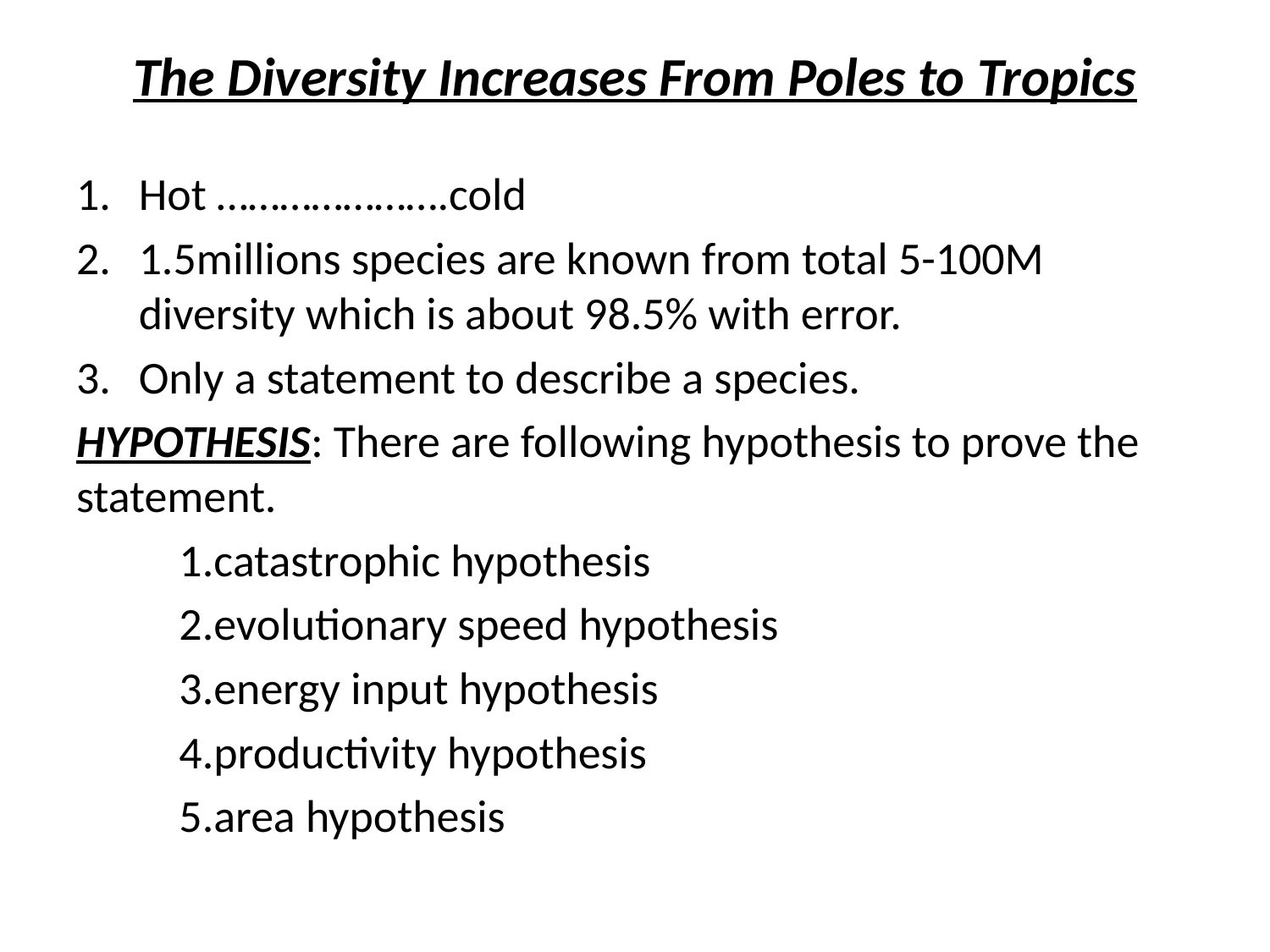

# The Diversity Increases From Poles to Tropics
Hot ………………….cold
1.5millions species are known from total 5-100M diversity which is about 98.5% with error.
Only a statement to describe a species.
HYPOTHESIS: There are following hypothesis to prove the statement.
	1.catastrophic hypothesis
	2.evolutionary speed hypothesis
	3.energy input hypothesis
	4.productivity hypothesis
	5.area hypothesis